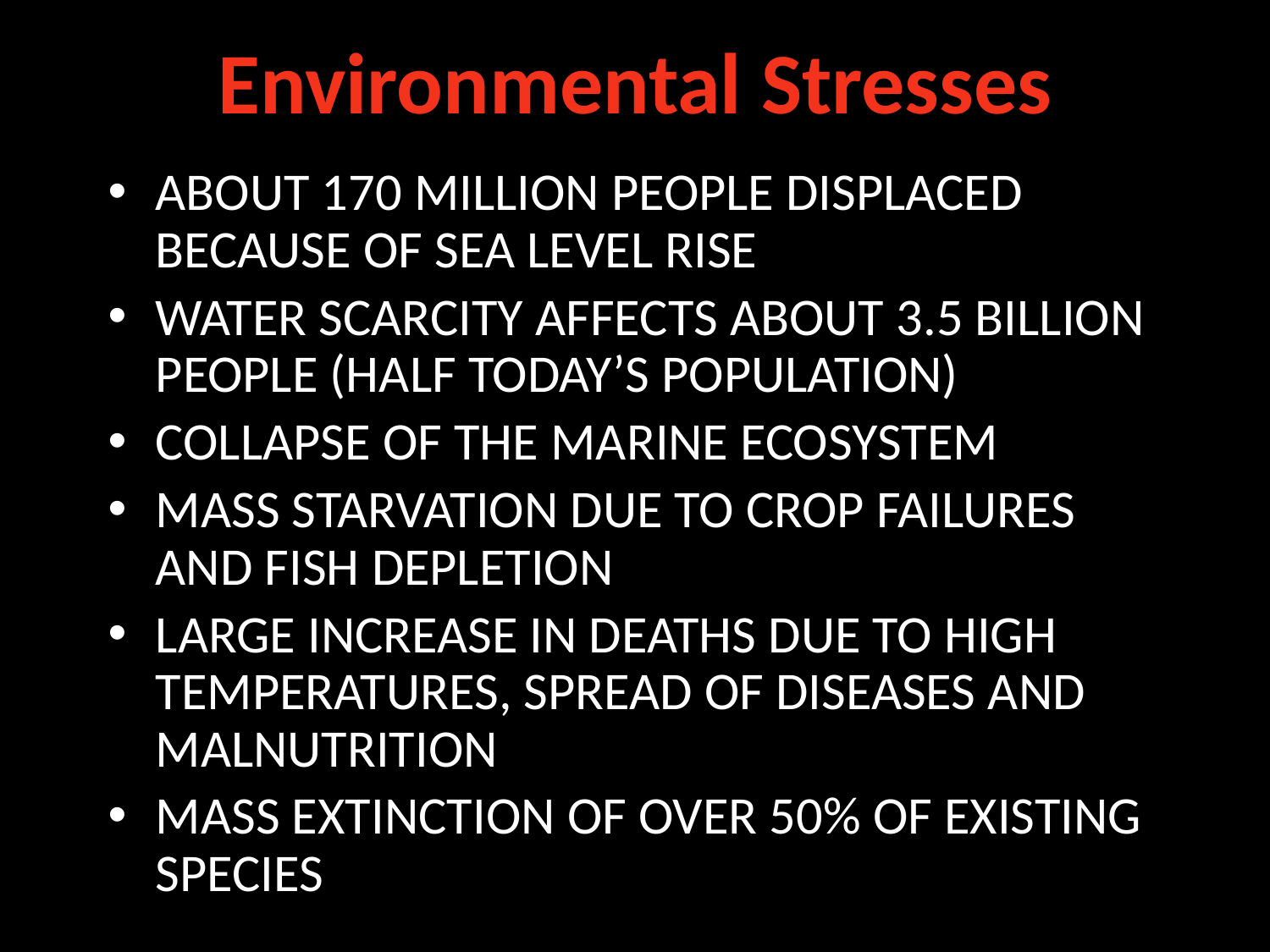

# Environmental Stresses
About 170 million people displaced because of sea level rise
Water scarcity affects about 3.5 billion people (half today’s population)
Collapse of the marine ecosystem
Mass starvation due to crop failures and fish depletion
Large increase in deaths due to high temperatures, spread of diseases and malnutrition
Mass extinction of over 50% of existing species